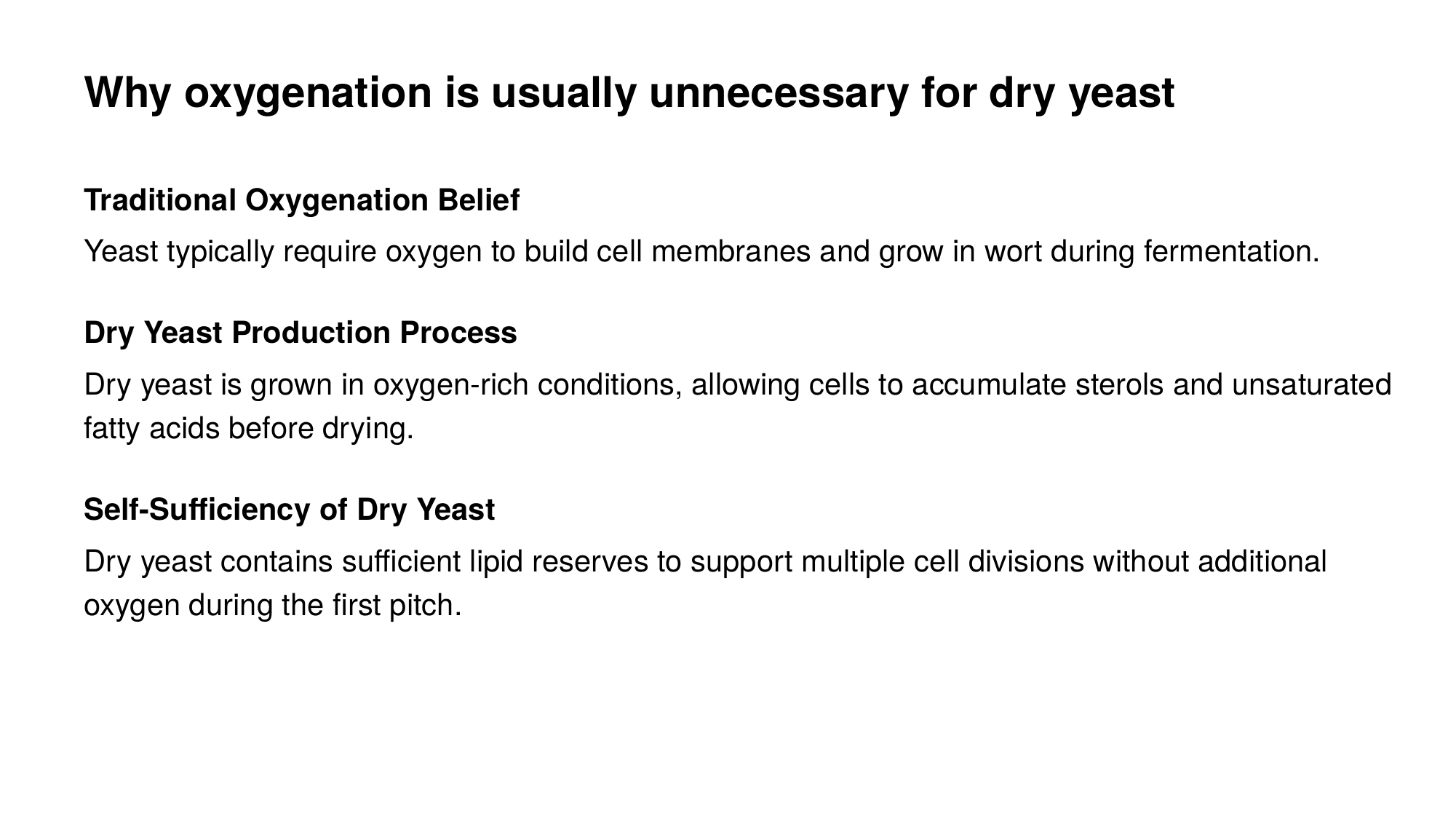

# Why oxygenation is usually unnecessary for dry yeast
Traditional Oxygenation Belief
Yeast typically require oxygen to build cell membranes and grow in wort during fermentation.
Dry Yeast Production Process
Dry yeast is grown in oxygen-rich conditions, allowing cells to accumulate sterols and unsaturated fatty acids before drying.
Self-Sufficiency of Dry Yeast
Dry yeast contains sufficient lipid reserves to support multiple cell divisions without additional oxygen during the first pitch.